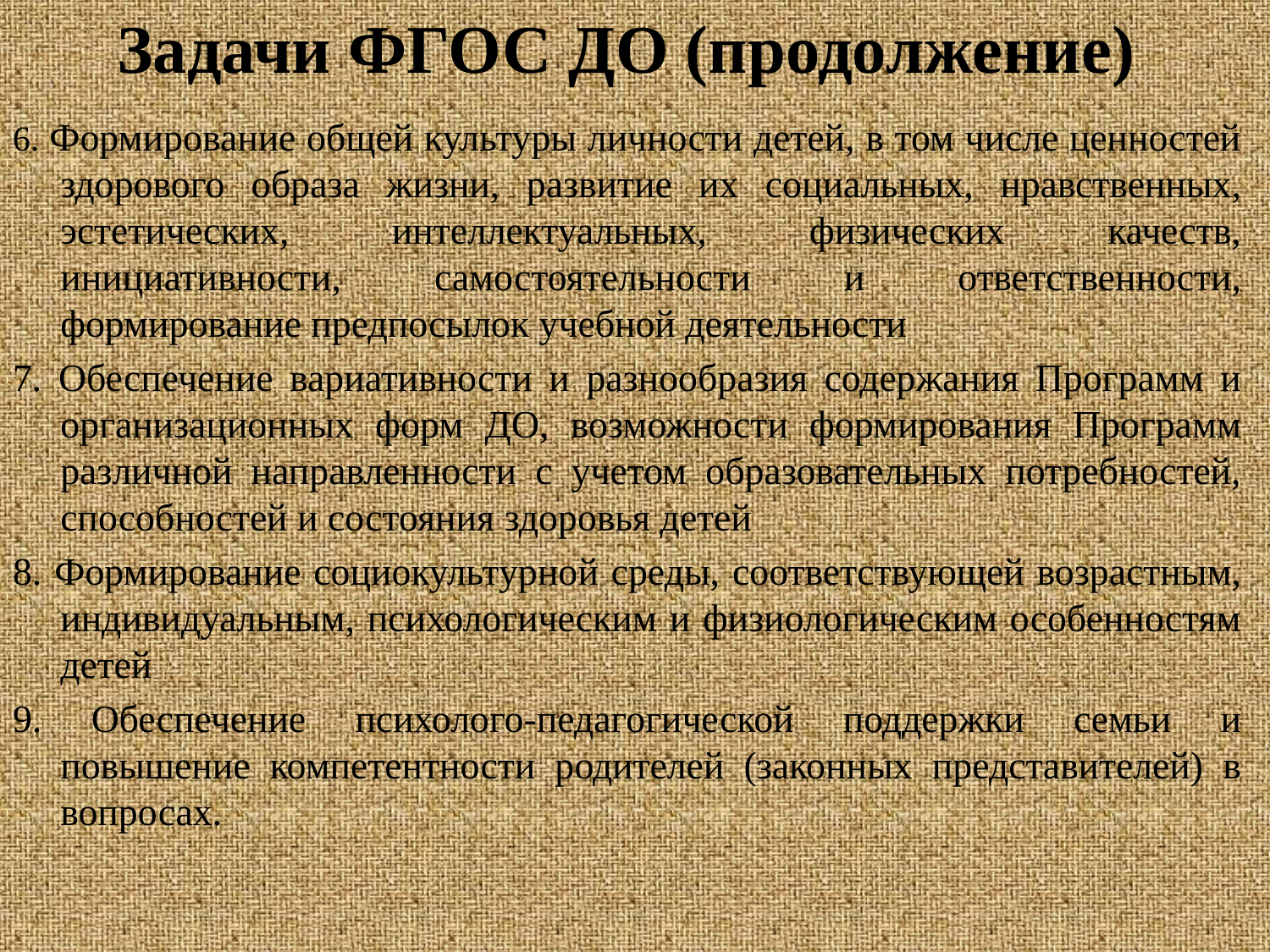

# Задачи ФГОС ДО (продолжение)
6. Формирование общей культуры личности детей, в том числе ценностей здорового образа жизни, развитие их социальных, нравственных, эстетических, интеллектуальных, физических качеств, инициативности, самостоятельности и ответственности, формирование предпосылок учебной деятельности
7. Обеспечение вариативности и разнообразия содержания Программ и организационных форм ДО, возможности формирования Программ различной направленности с учетом образовательных потребностей, способностей и состояния здоровья детей
8. Формирование социокультурной среды, соответствующей возрастным, индивидуальным, психологическим и физиологическим особенностям детей
9. Обеспечение психолого-педагогической поддержки семьи и повышение компетентности родителей (законных представителей) в вопросах.